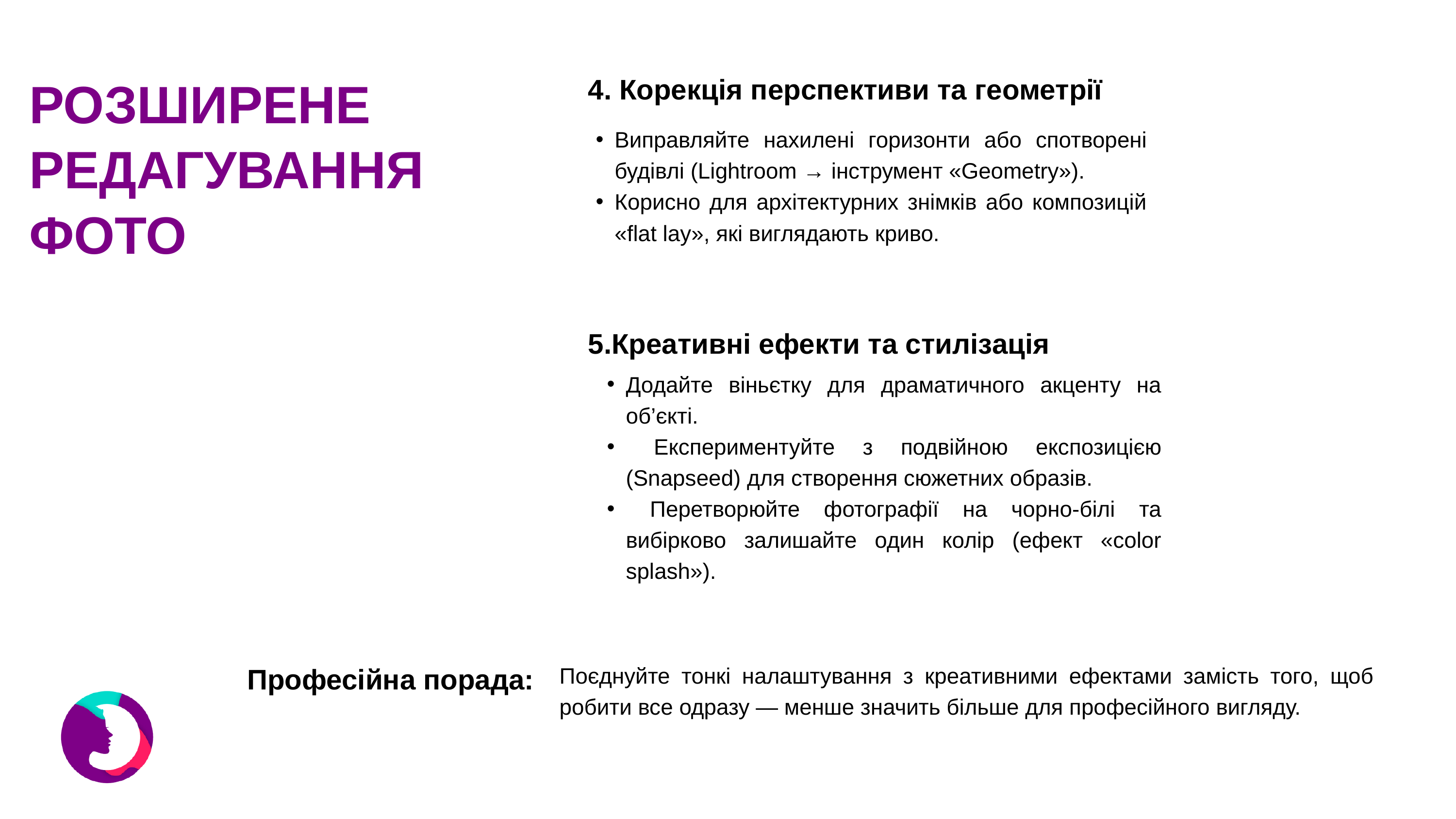

4. Корекція перспективи та геометрії
РОЗШИРЕНЕ
РЕДАГУВАННЯ
ФОТО
Виправляйте нахилені горизонти або спотворені будівлі (Lightroom → інструмент «Geometry»).
Корисно для архітектурних знімків або композицій «flat lay», які виглядають криво.
5.Креативні ефекти та стилізація
Додайте віньєтку для драматичного акценту на об’єкті.
 Експериментуйте з подвійною експозицією (Snapseed) для створення сюжетних образів.
 Перетворюйте фотографії на чорно-білі та вибірково залишайте один колір (ефект «color splash»).
Професійна порада:
Поєднуйте тонкі налаштування з креативними ефектами замість того, щоб робити все одразу — менше значить більше для професійного вигляду.